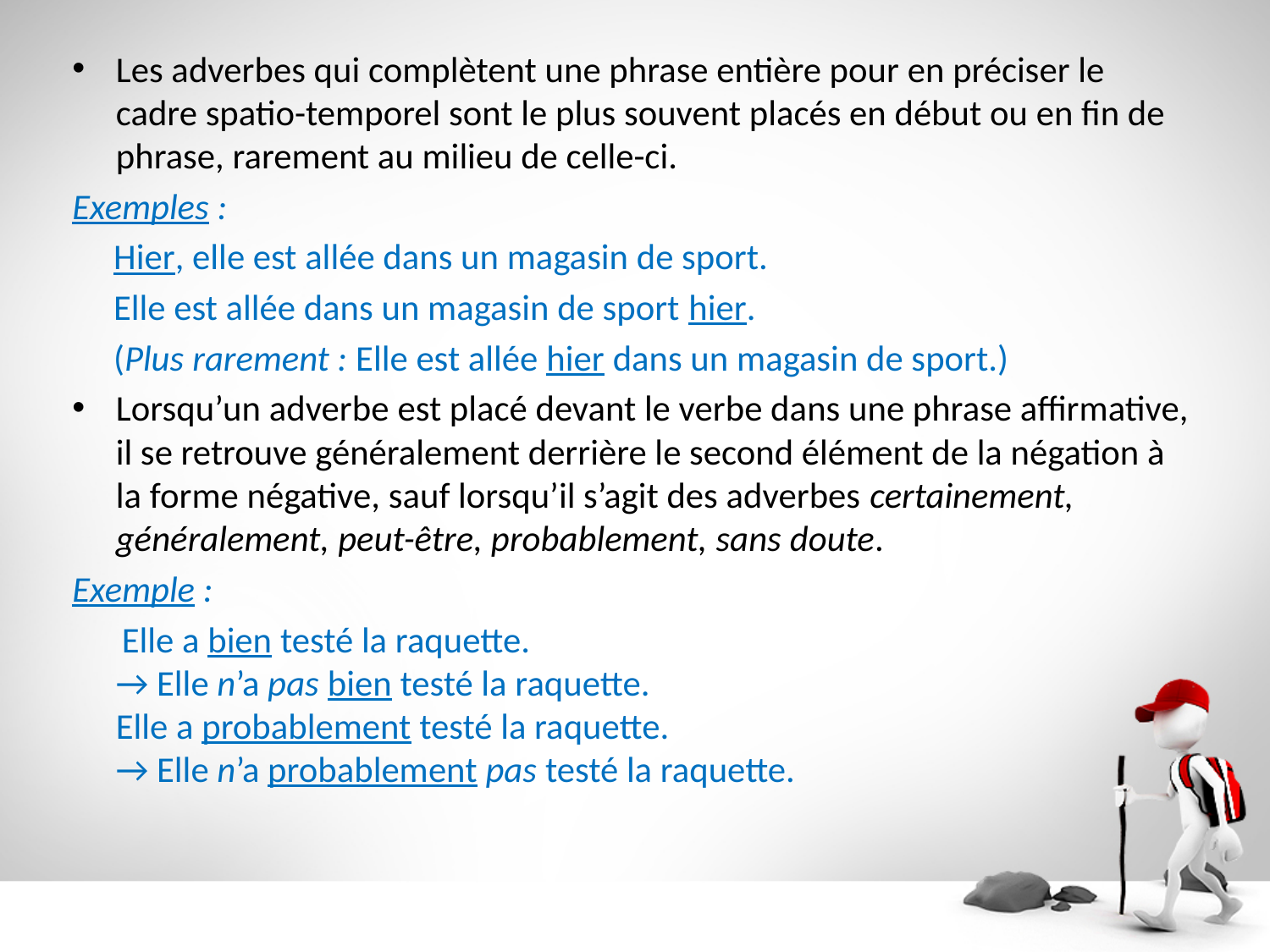

Les adverbes qui complètent une phrase entière pour en préciser le cadre spatio-temporel sont le plus souvent placés en début ou en fin de phrase, rarement au milieu de celle-ci.
Exemples :
     Hier, elle est allée dans un magasin de sport.
     Elle est allée dans un magasin de sport hier.
     (Plus rarement : Elle est allée hier dans un magasin de sport.)
Lorsqu’un adverbe est placé devant le verbe dans une phrase affirmative, il se retrouve généralement derrière le second élément de la négation à la forme négative, sauf lorsqu’il s’agit des adverbes certainement, généralement, peut-être, probablement, sans doute.
Exemple :
      Elle a bien testé la raquette.
→ Elle n’a pas bien testé la raquette.
Elle a probablement testé la raquette.
→ Elle n’a probablement pas testé la raquette.